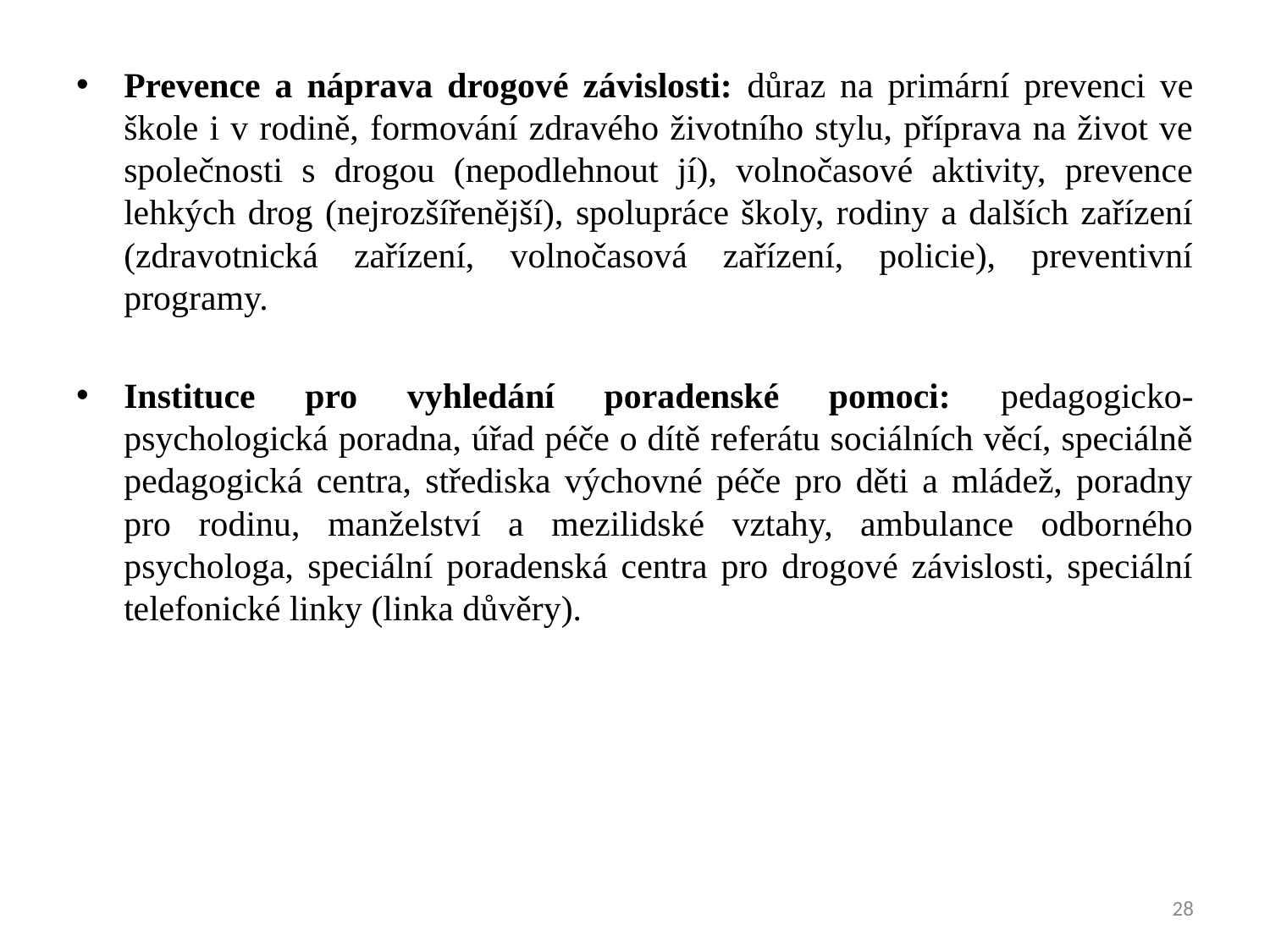

Prevence a náprava drogové závislosti: důraz na primární prevenci ve škole i v rodině, formování zdravého životního stylu, příprava na život ve společnosti s drogou (nepodlehnout jí), volnočasové aktivity, prevence lehkých drog (nejrozšířenější), spolupráce školy, rodiny a dalších zařízení (zdravotnická zařízení, volnočasová zařízení, policie), preventivní programy.

Instituce pro vyhledání poradenské pomoci: pedagogicko- psychologická poradna, úřad péče o dítě referátu sociálních věcí, speciálně pedagogická centra, střediska výchovné péče pro děti a mládež, poradny pro rodinu, manželství a mezilidské vztahy, ambulance odborného psychologa, speciální poradenská centra pro drogové závislosti, speciální telefonické linky (linka důvěry).

28